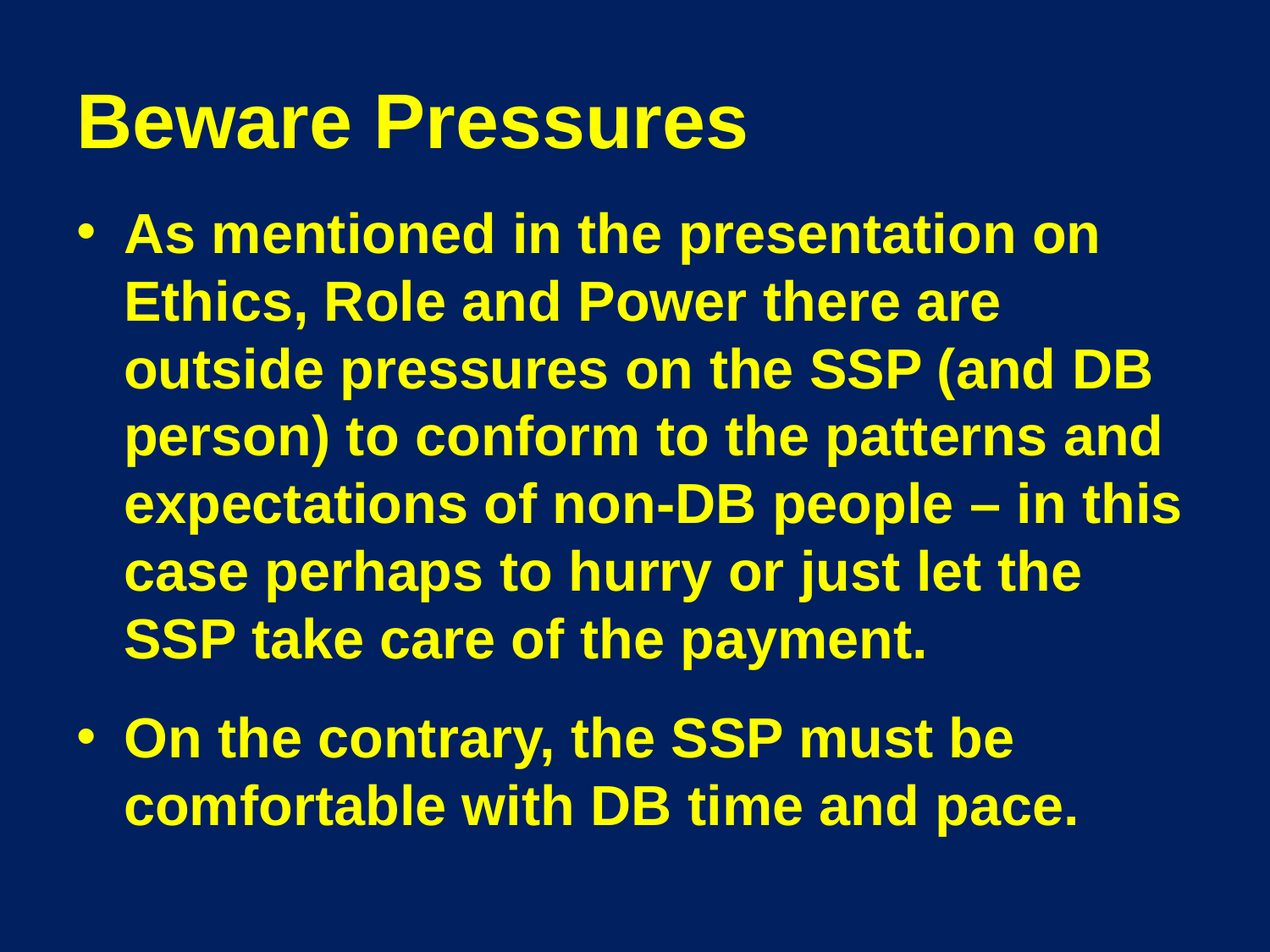

# Beware Pressures
As mentioned in the presentation on Ethics, Role and Power there are outside pressures on the SSP (and DB person) to conform to the patterns and expectations of non-DB people – in this case perhaps to hurry or just let the SSP take care of the payment.

On the contrary, the SSP must be comfortable with DB time and pace.